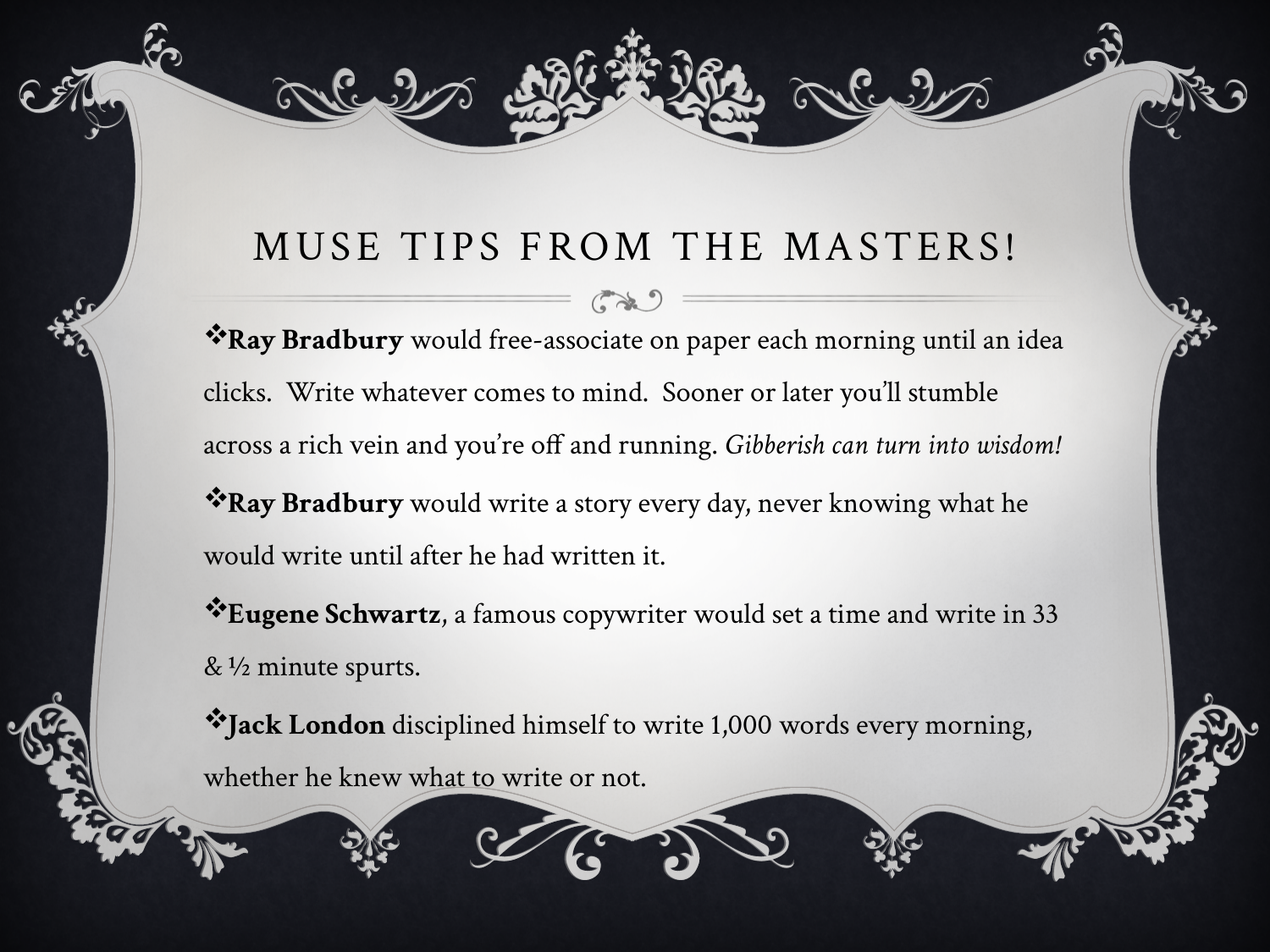

# Muse Tips from the masters!
Ray Bradbury would free-associate on paper each morning until an idea clicks.  Write whatever comes to mind.  Sooner or later you’ll stumble across a rich vein and you’re off and running. Gibberish can turn into wisdom!
Ray Bradbury would write a story every day, never knowing what he would write until after he had written it.
Eugene Schwartz, a famous copywriter would set a time and write in 33 & ½ minute spurts.
Jack London disciplined himself to write 1,000 words every morning, whether he knew what to write or not.